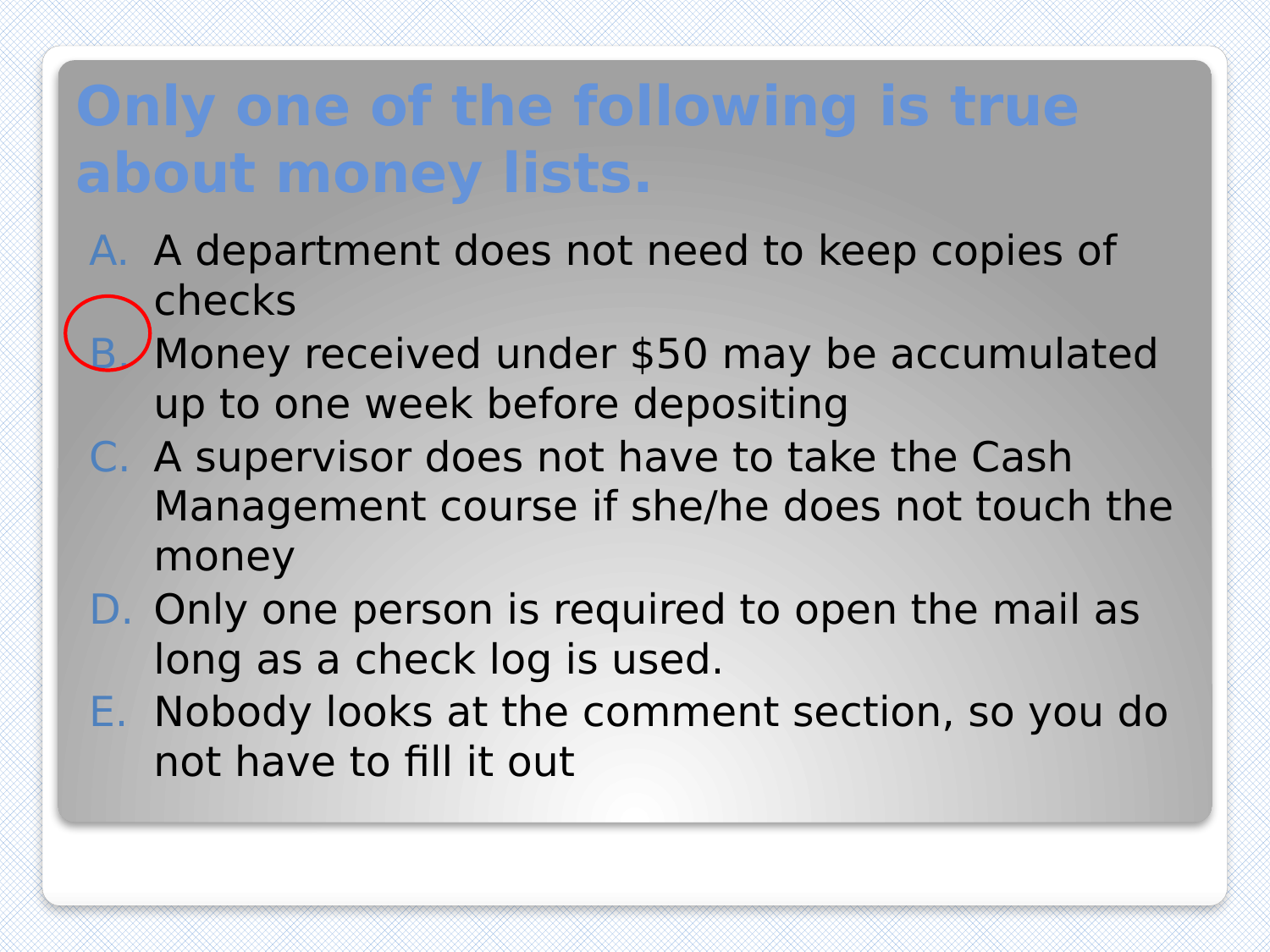

# Only one of the following is true about money lists.
A department does not need to keep copies of checks
Money received under $50 may be accumulated up to one week before depositing
A supervisor does not have to take the Cash Management course if she/he does not touch the money
Only one person is required to open the mail as long as a check log is used.
Nobody looks at the comment section, so you do not have to fill it out